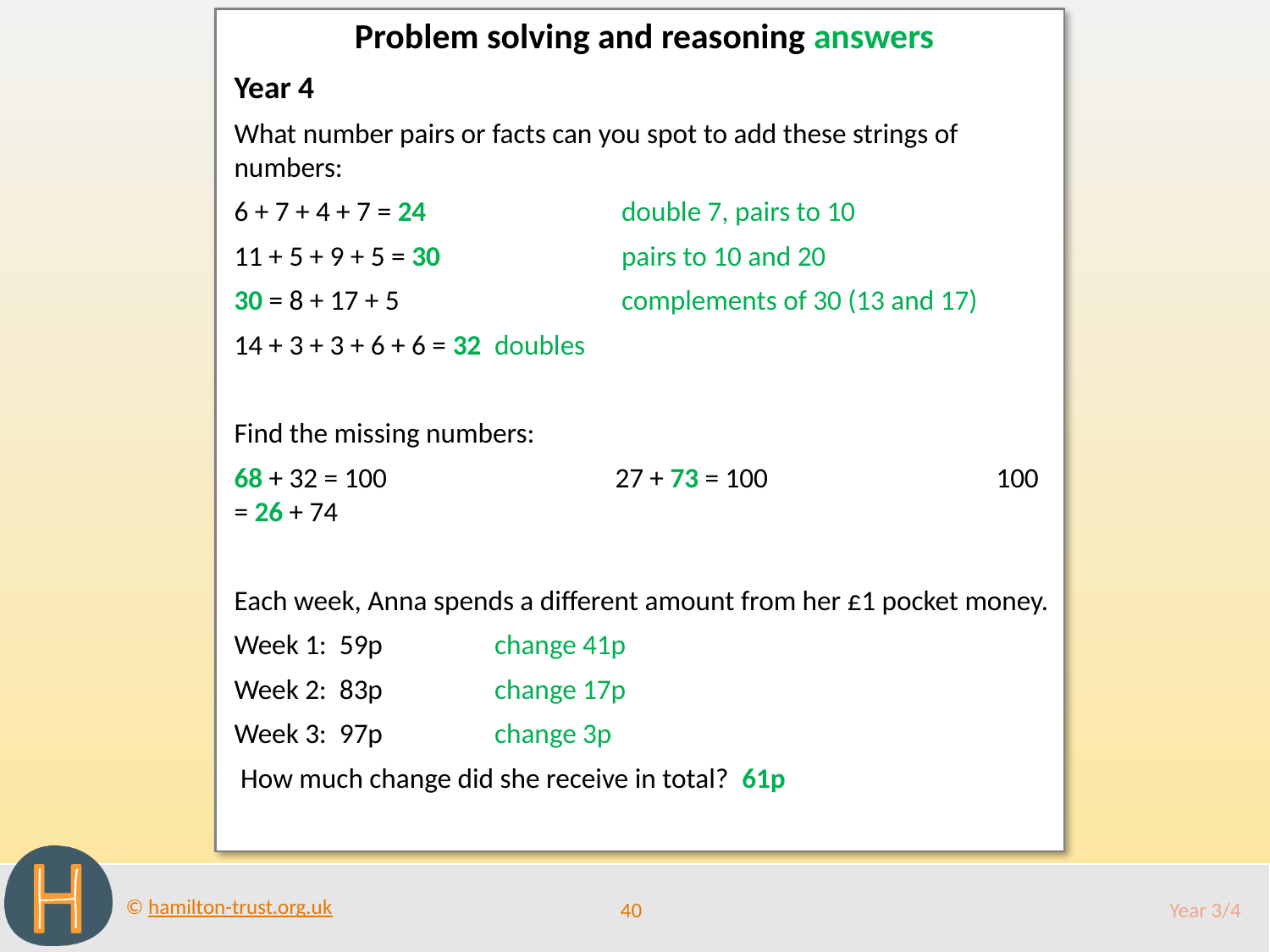

Problem solving and reasoning answers
Year 4
What number pairs or facts can you spot to add these strings of numbers:
6 + 7 + 4 + 7 = 24		 double 7, pairs to 10
11 + 5 + 9 + 5 = 30		 pairs to 10 and 20
30 = 8 + 17 + 5		 complements of 30 (13 and 17)
14 + 3 + 3 + 6 + 6 = 32 	 doubles

Find the missing numbers:
68 + 32 = 100		27 + 73 = 100		100 = 26 + 74

Each week, Anna spends a different amount from her £1 pocket money.
Week 1:  59p	 change 41p
Week 2:  83p	 change 17p
Week 3:  97p	 change 3p
 How much change did she receive in total?  61p

40
Year 3/4